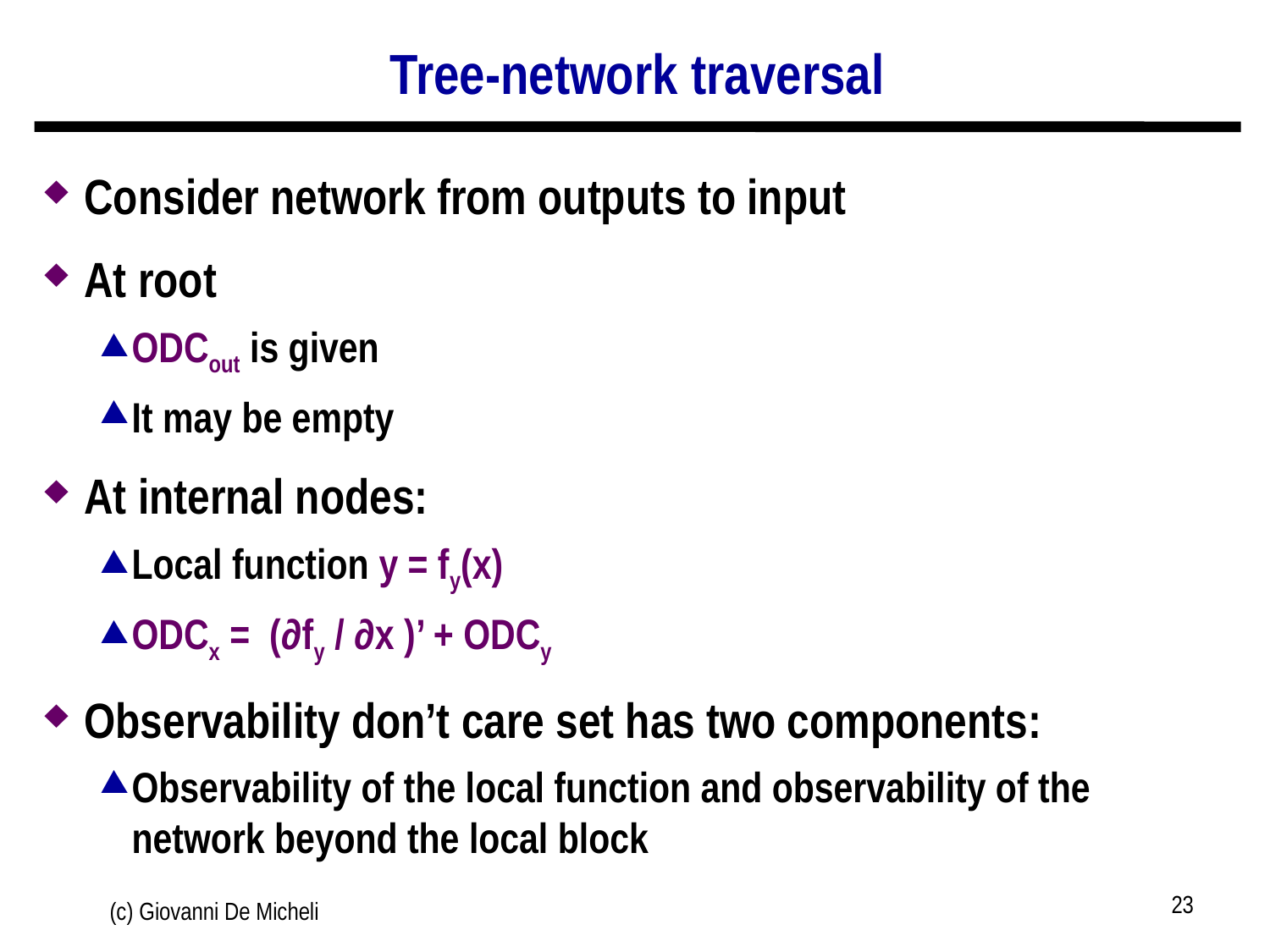

# Tree-network traversal
Consider network from outputs to input
At root
ODCout is given
It may be empty
At internal nodes:
Local function y = fy(x)
ODCx =  (∂fy / ∂x )’ + ODCy
Observability don’t care set has two components:
Observability of the local function and observability of the network beyond the local block
23
(c) Giovanni De Micheli